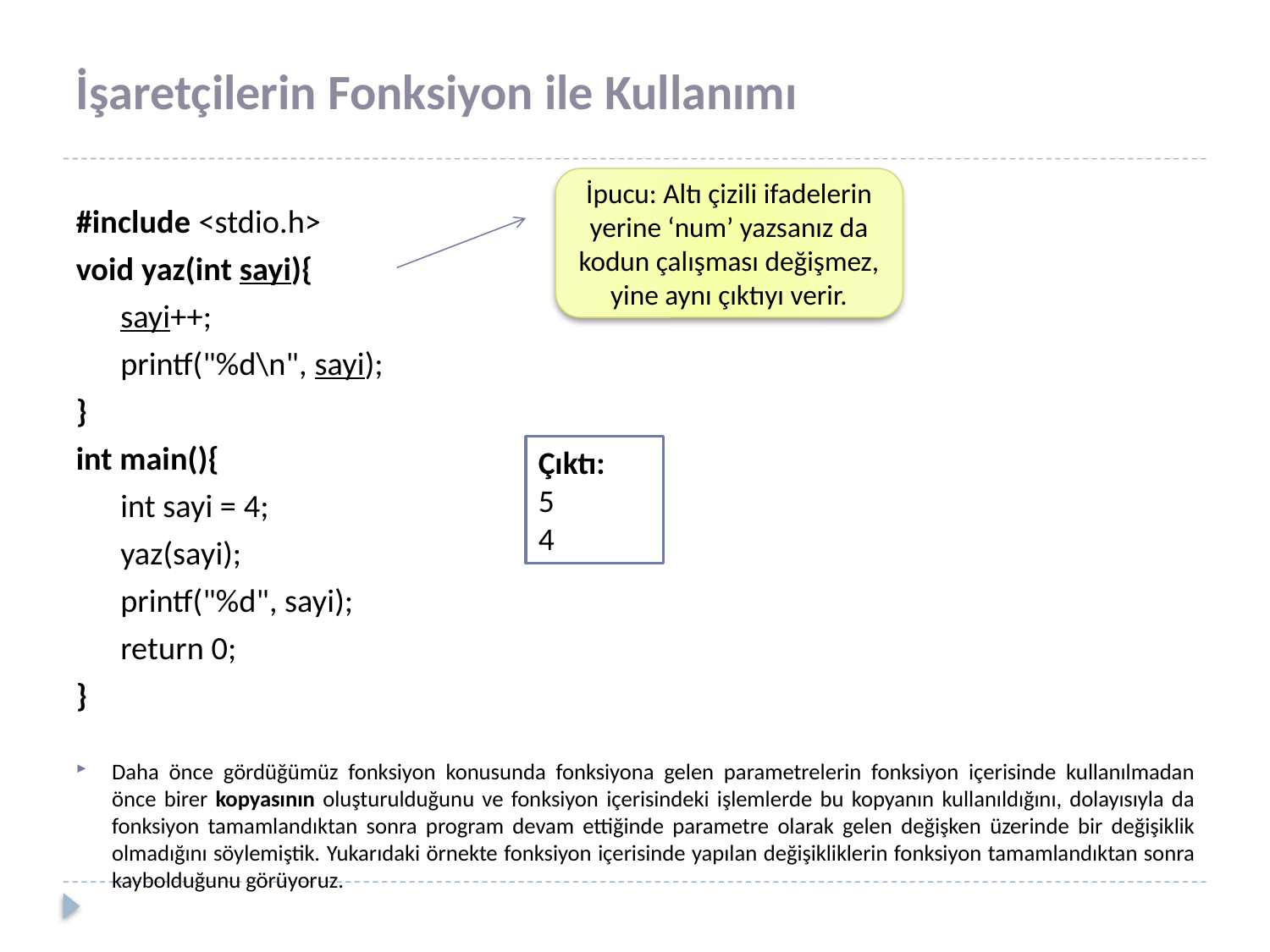

# İşaretçilerin Fonksiyon ile Kullanımı

#include <stdio.h>
void yaz(int sayi){
      sayi++;
      printf("%d\n", sayi);
}
int main(){
      int sayi = 4;
      yaz(sayi);
      printf("%d", sayi);
      return 0;
}

Daha önce gördüğümüz fonksiyon konusunda fonksiyona gelen parametrelerin fonksiyon içerisinde kullanılmadan önce birer kopyasının oluşturulduğunu ve fonksiyon içerisindeki işlemlerde bu kopyanın kullanıldığını, dolayısıyla da fonksiyon tamamlandıktan sonra program devam ettiğinde parametre olarak gelen değişken üzerinde bir değişiklik olmadığını söylemiştik. Yukarıdaki örnekte fonksiyon içerisinde yapılan değişikliklerin fonksiyon tamamlandıktan sonra kaybolduğunu görüyoruz.

İpucu: Altı çizili ifadelerin yerine ‘num’ yazsanız da kodun çalışması değişmez, yine aynı çıktıyı verir.
Çıktı:
5
4